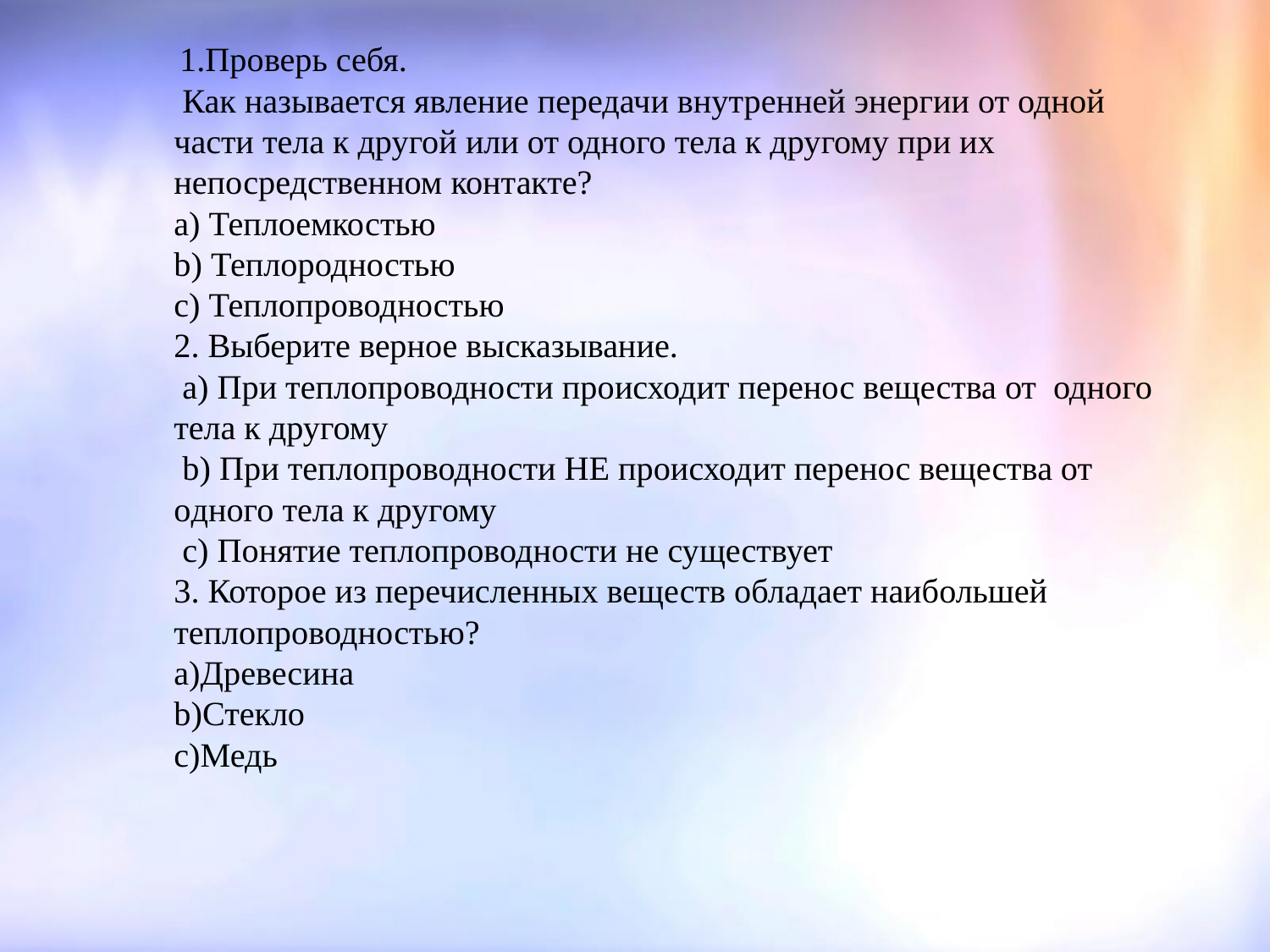

# 1.Проверь себя. Как называется явление передачи внутренней энергии от одной части тела к другой или от одного тела к другому при их непосредственном контакте? a) Теплоемкостью b) Теплородностью c) Теплопроводностью 2. Выберите верное высказывание. a) При теплопроводности происходит перенос вещества от  одного тела к другому b) При теплопроводности НЕ происходит перенос вещества от  oдного тела к другому c) Понятие теплопроводности не существует 3. Которое из перечисленных веществ обладает наибольшей теплопроводностью? a)Древесина b)Стекло c)Медь